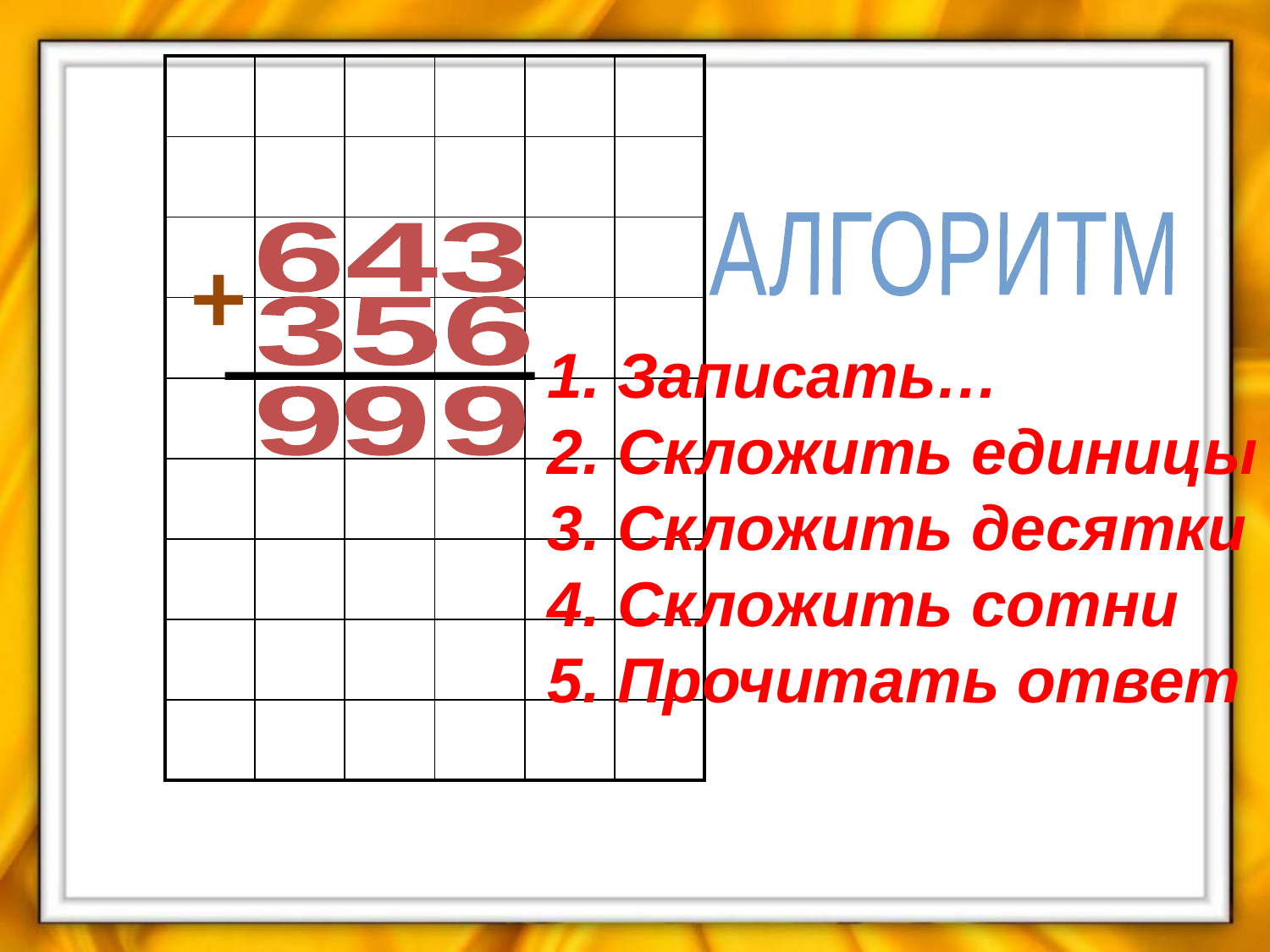

|  |  |  |  |  |  |
| --- | --- | --- | --- | --- | --- |
|  |  |  |  |  |  |
|  |  |  |  |  |  |
|  |  |  |  |  |  |
|  |  |  |  |  |  |
|  |  |  |  |  |  |
|  |  |  |  |  |  |
|  |  |  |  |  |  |
|  |  |  |  |  |  |

АЛГОРИТМ
+
643
356
1. Записать…
2. Скложить единицы
3. Скложить десятки
4. Скложить сотни
5. Прочитать ответ

9
9
9